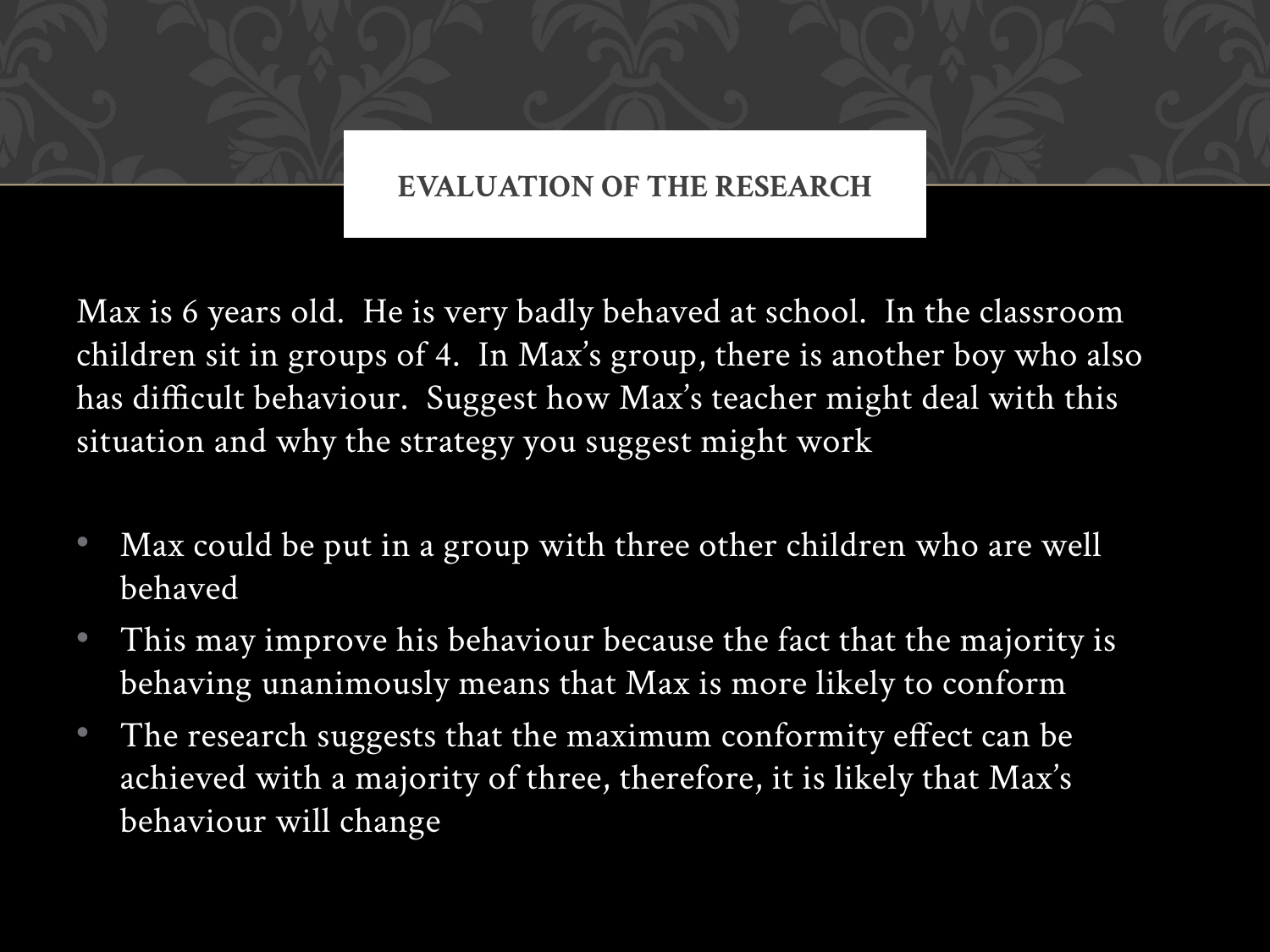

# Evaluation of the research
Max is 6 years old.  He is very badly behaved at school.  In the classroom children sit in groups of 4.  In Max’s group, there is another boy who also has difficult behaviour.  Suggest how Max’s teacher might deal with this situation and why the strategy you suggest might work

Max could be put in a group with three other children who are well behaved
This may improve his behaviour because the fact that the majority is behaving unanimously means that Max is more likely to conform
The research suggests that the maximum conformity effect can be achieved with a majority of three, therefore, it is likely that Max’s behaviour will change